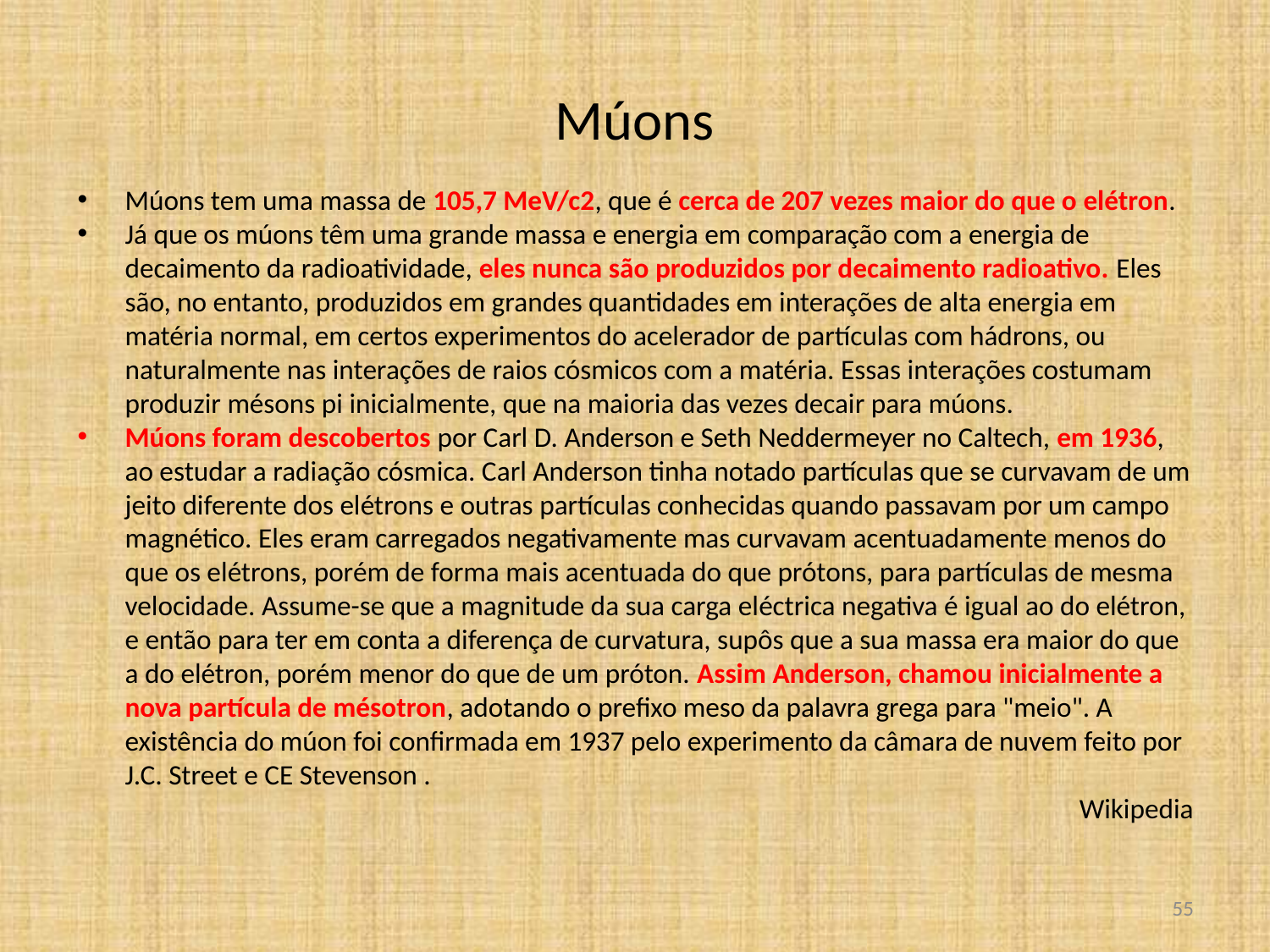

Múons
Múons tem uma massa de 105,7 MeV/c2, que é cerca de 207 vezes maior do que o elétron.
Já que os múons têm uma grande massa e energia em comparação com a energia de decaimento da radioatividade, eles nunca são produzidos por decaimento radioativo. Eles são, no entanto, produzidos em grandes quantidades em interações de alta energia em matéria normal, em certos experimentos do acelerador de partículas com hádrons, ou naturalmente nas interações de raios cósmicos com a matéria. Essas interações costumam produzir mésons pi inicialmente, que na maioria das vezes decair para múons.
Múons foram descobertos por Carl D. Anderson e Seth Neddermeyer no Caltech, em 1936, ao estudar a radiação cósmica. Carl Anderson tinha notado partículas que se curvavam de um jeito diferente dos elétrons e outras partículas conhecidas quando passavam por um campo magnético. Eles eram carregados negativamente mas curvavam acentuadamente menos do que os elétrons, porém de forma mais acentuada do que prótons, para partículas de mesma velocidade. Assume-se que a magnitude da sua carga eléctrica negativa é igual ao do elétron, e então para ter em conta a diferença de curvatura, supôs que a sua massa era maior do que a do elétron, porém menor do que de um próton. Assim Anderson, chamou inicialmente a nova partícula de mésotron, adotando o prefixo meso da palavra grega para "meio". A existência do múon foi confirmada em 1937 pelo experimento da câmara de nuvem feito por J.C. Street e CE Stevenson .
Wikipedia

55